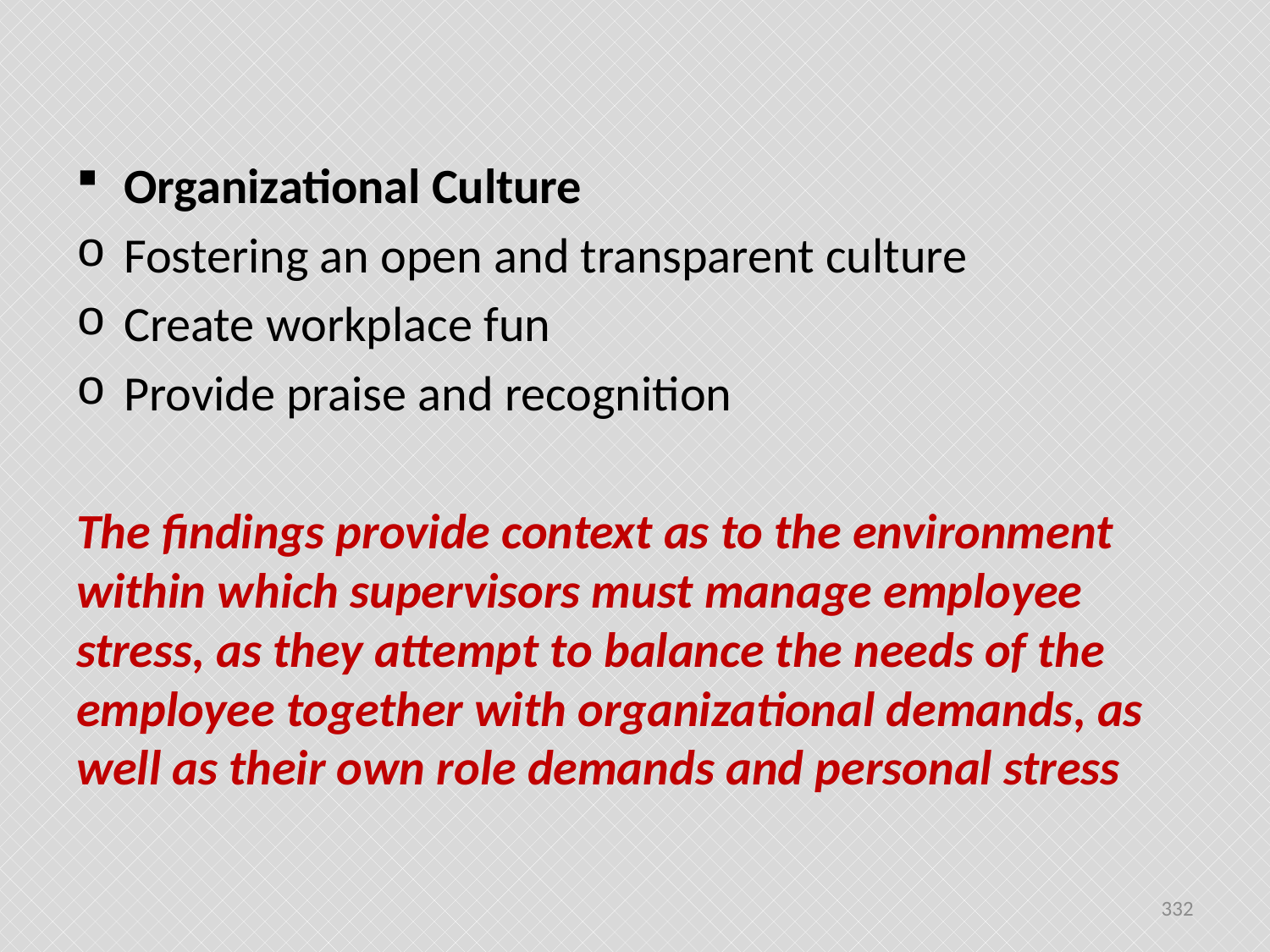

#
Organizational Culture
Fostering an open and transparent culture
Create workplace fun
Provide praise and recognition

The findings provide context as to the environment within which supervisors must manage employee stress, as they attempt to balance the needs of the employee together with organizational demands, as well as their own role demands and personal stress
332